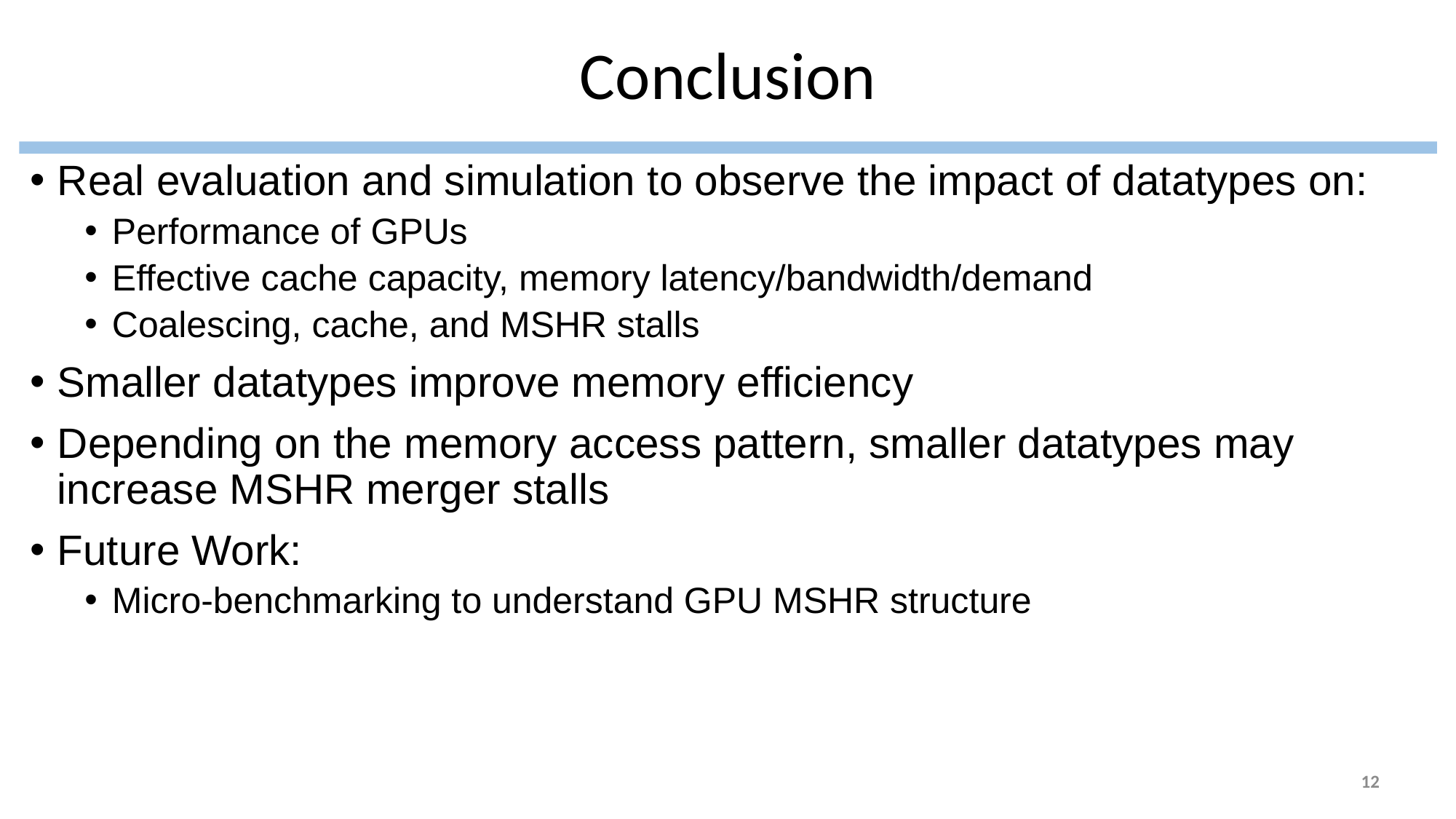

# Conclusion
Real evaluation and simulation to observe the impact of datatypes on:
Performance of GPUs
Effective cache capacity, memory latency/bandwidth/demand
Coalescing, cache, and MSHR stalls
Smaller datatypes improve memory efficiency
Depending on the memory access pattern, smaller datatypes may increase MSHR merger stalls
Future Work:
Micro-benchmarking to understand GPU MSHR structure
12